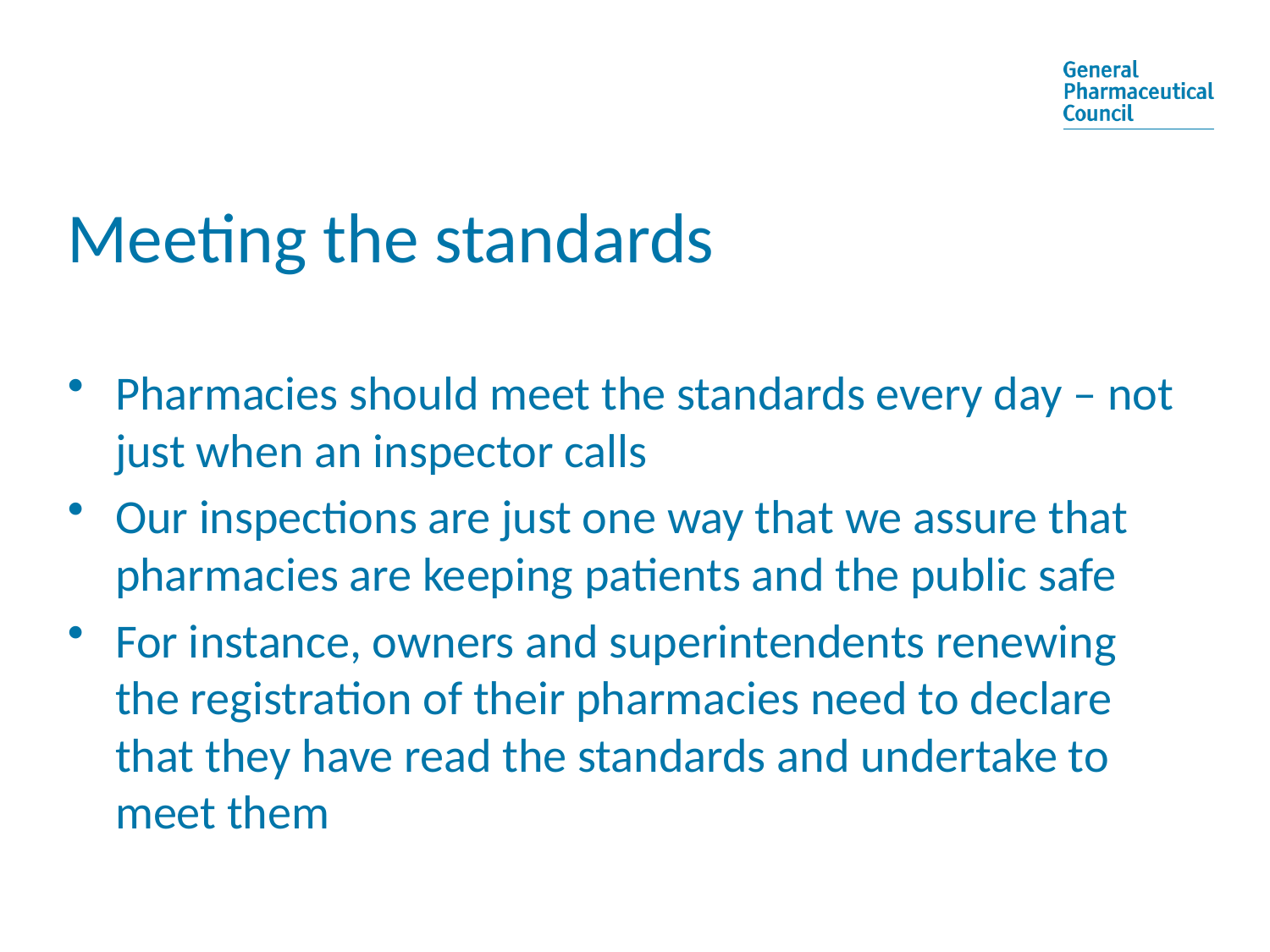

# Meeting the standards
Pharmacies should meet the standards every day – not just when an inspector calls
Our inspections are just one way that we assure that pharmacies are keeping patients and the public safe
For instance, owners and superintendents renewing the registration of their pharmacies need to declare that they have read the standards and undertake to meet them